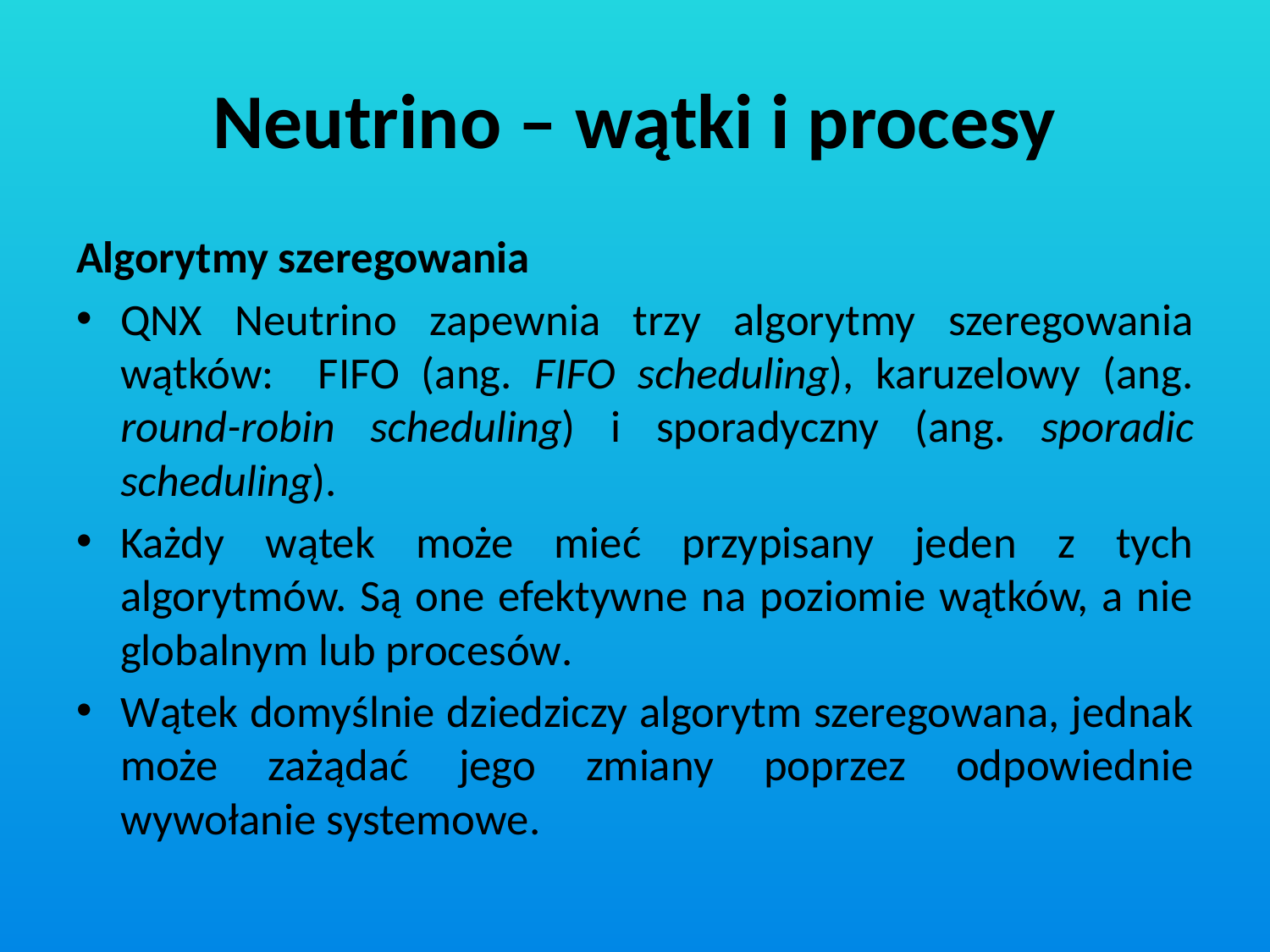

# Neutrino – wątki i procesy
Algorytmy szeregowania
QNX Neutrino zapewnia trzy algorytmy szeregowania wątków:  FIFO (ang. FIFO scheduling), karuzelowy (ang. round-robin scheduling) i sporadyczny (ang. sporadic scheduling).
Każdy wątek może mieć przypisany jeden z tych algorytmów. Są one efektywne na poziomie wątków, a nie globalnym lub procesów.
Wątek domyślnie dziedziczy algorytm szeregowana, jednak może zażądać jego zmiany poprzez odpowiednie wywołanie systemowe.